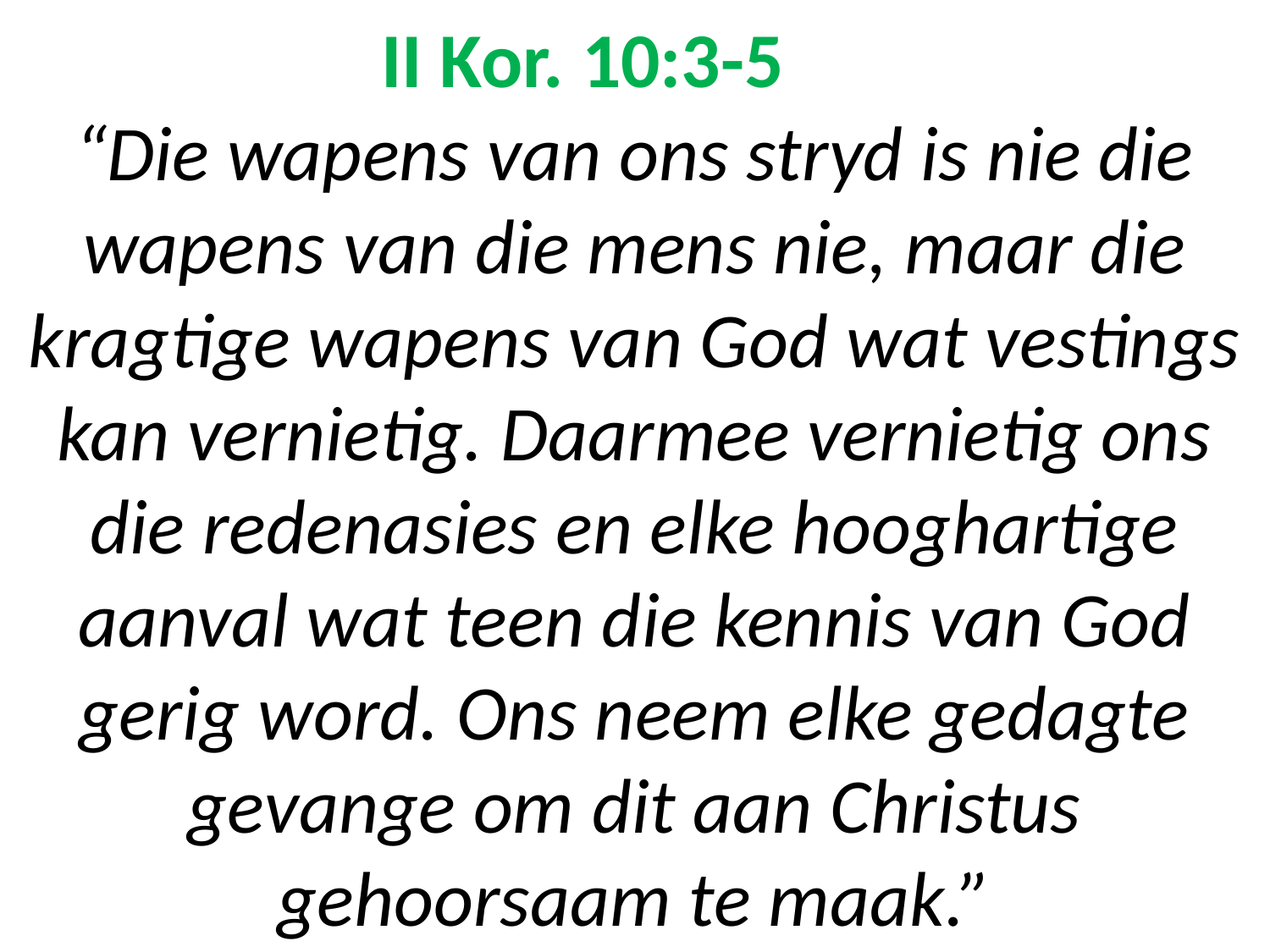

# II Kor. 10:3-5 “Die wapens van ons stryd is nie die wapens van die mens nie, maar die kragtige wapens van God wat vestings kan vernietig. Daarmee vernietig ons die redenasies en elke hooghartige aanval wat teen die kennis van God gerig word. Ons neem elke gedagte gevange om dit aan Christus gehoorsaam te maak.”